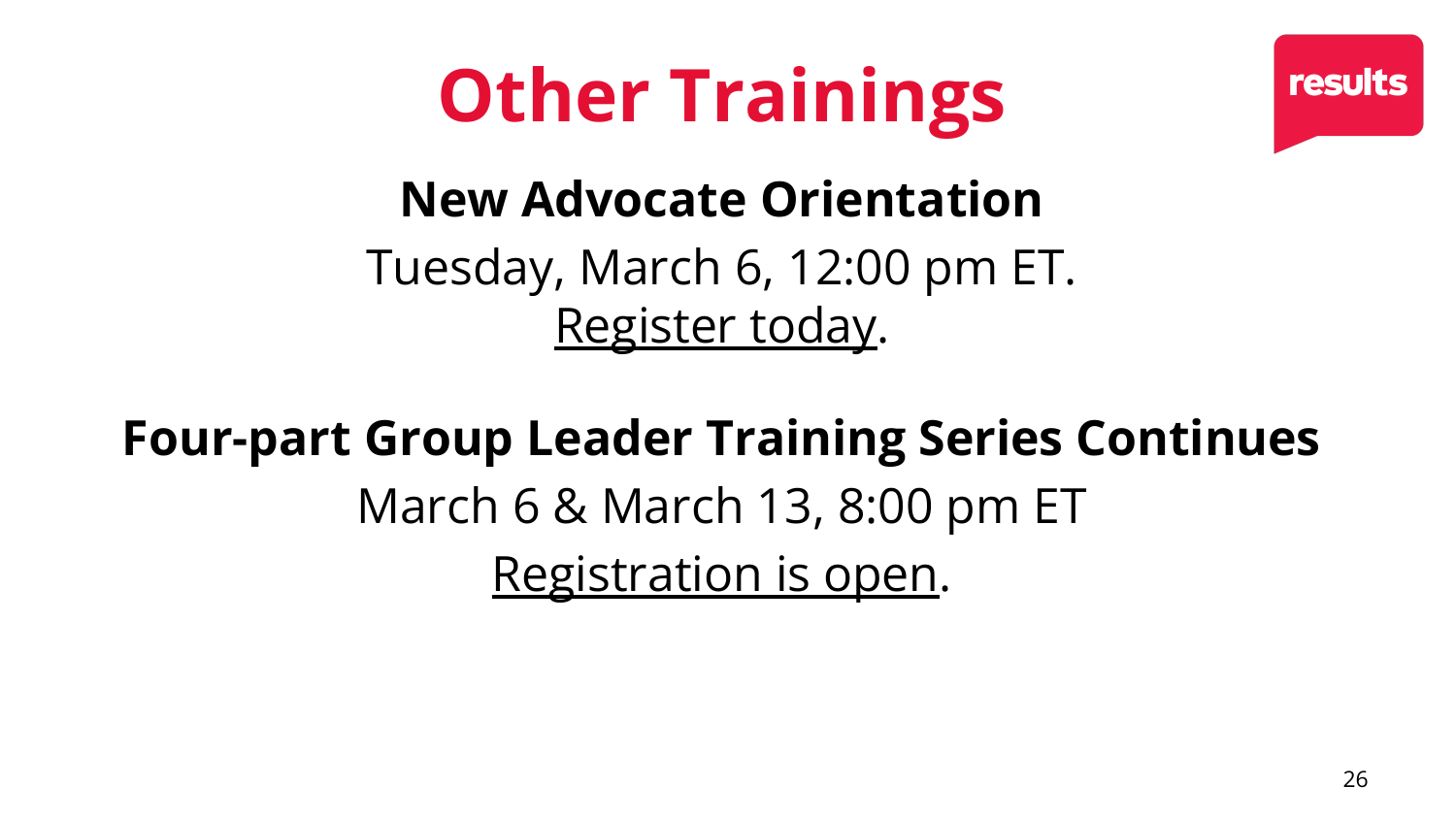

# Other Trainings
New Advocate Orientation
Tuesday, March 6, 12:00 pm ET.
Register today.
Four-part Group Leader Training Series Continues
March 6 & March 13, 8:00 pm ET
Registration is open.
26